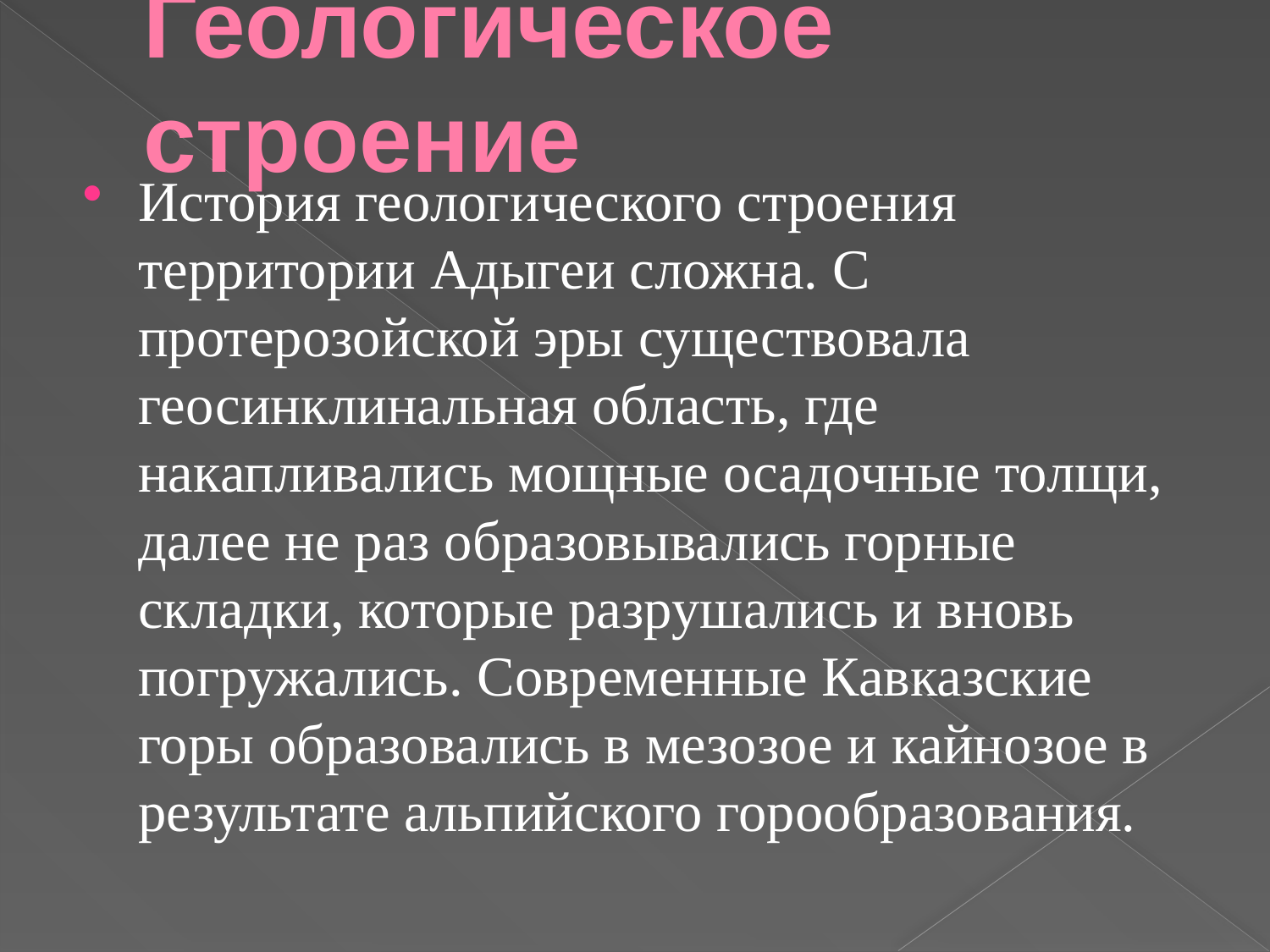

# Геологическое строение
История геологического строения территории Адыгеи сложна. С протерозойской эры существовала геосинклинальная область, где накапливались мощные осадочные толщи, далее не раз образовывались горные складки, которые разрушались и вновь погружались. Современные Кавказские горы образовались в мезозое и кайнозое в результате альпийского горообразования.